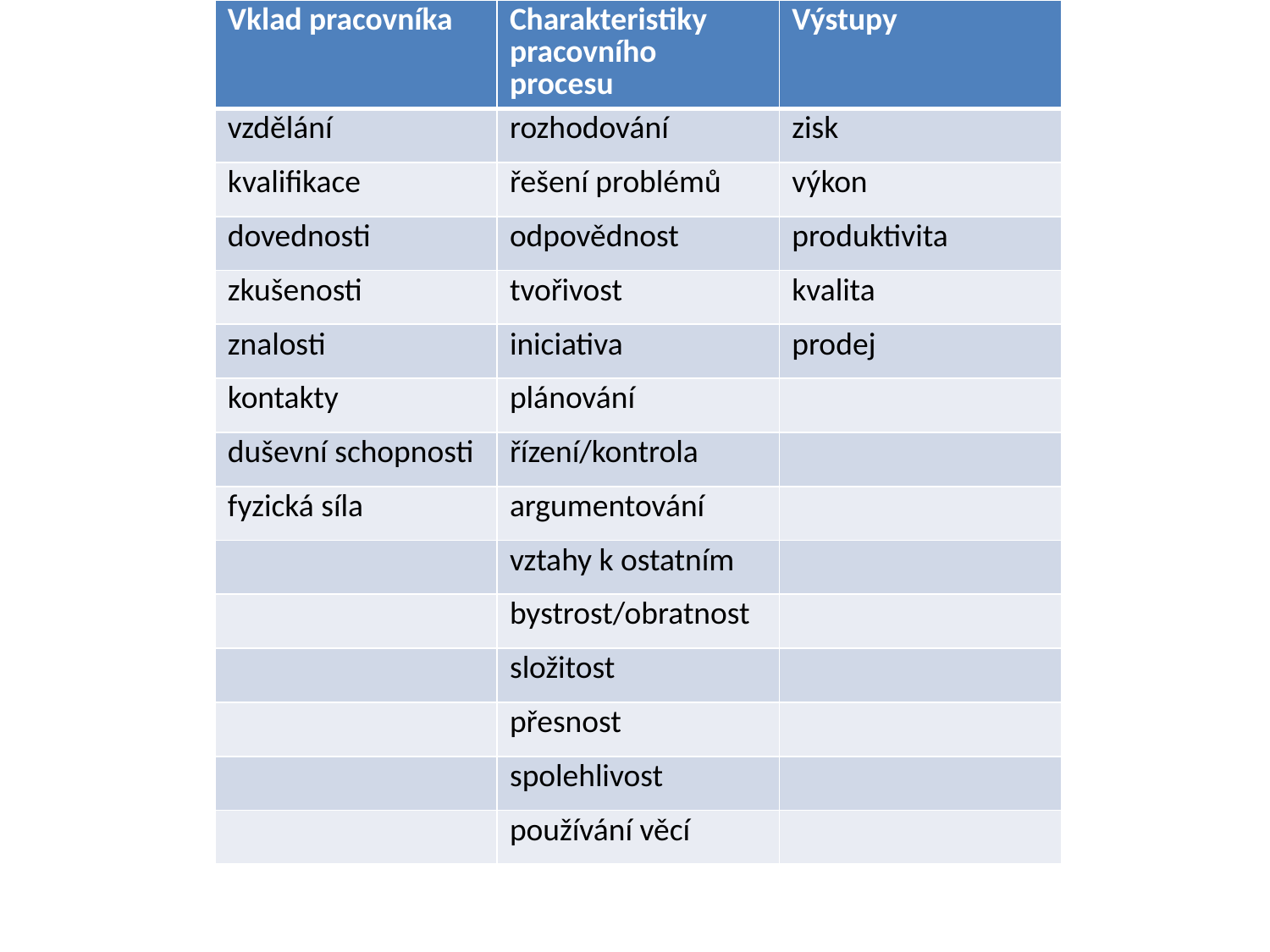

| Vklad pracovníka | Charakteristiky pracovního procesu | Výstupy |
| --- | --- | --- |
| vzdělání | rozhodování | zisk |
| kvalifikace | řešení problémů | výkon |
| dovednosti | odpovědnost | produktivita |
| zkušenosti | tvořivost | kvalita |
| znalosti | iniciativa | prodej |
| kontakty | plánování |  |
| duševní schopnosti | řízení/kontrola |  |
| fyzická síla | argumentování |  |
|  | vztahy k ostatním |  |
|  | bystrost/obratnost |  |
|  | složitost |  |
|  | přesnost |  |
|  | spolehlivost |  |
|  | používání věcí |  |
# Mzdotvorné faktory